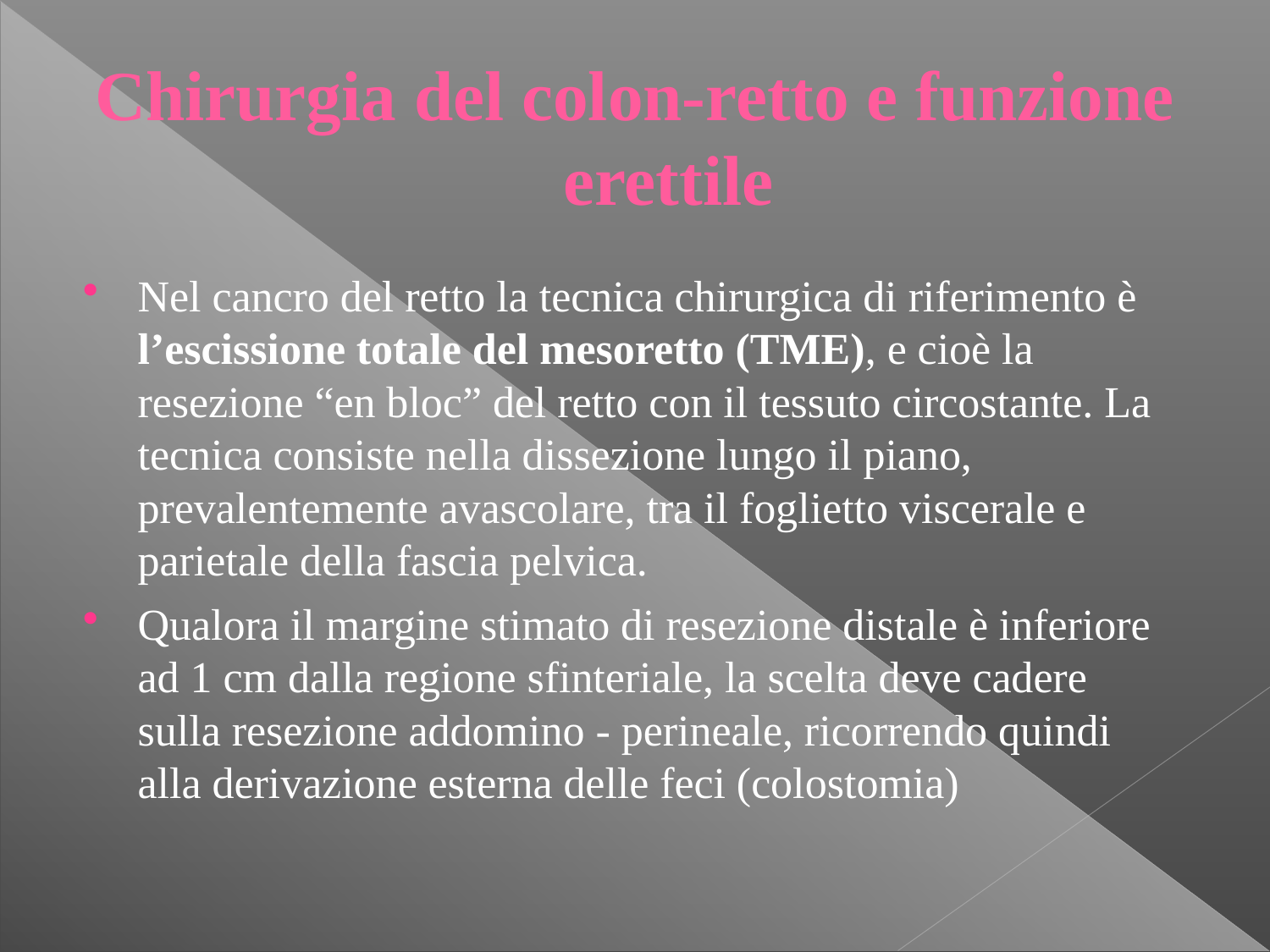

Chirurgia del colon-retto e funzione erettile
Nel cancro del retto la tecnica chirurgica di riferimento è l’escissione totale del mesoretto (TME), e cioè la resezione “en bloc” del retto con il tessuto circostante. La tecnica consiste nella dissezione lungo il piano, prevalentemente avascolare, tra il foglietto viscerale e parietale della fascia pelvica.
Qualora il margine stimato di resezione distale è inferiore ad 1 cm dalla regione sfinteriale, la scelta deve cadere sulla resezione addomino - perineale, ricorrendo quindi alla derivazione esterna delle feci (colostomia)